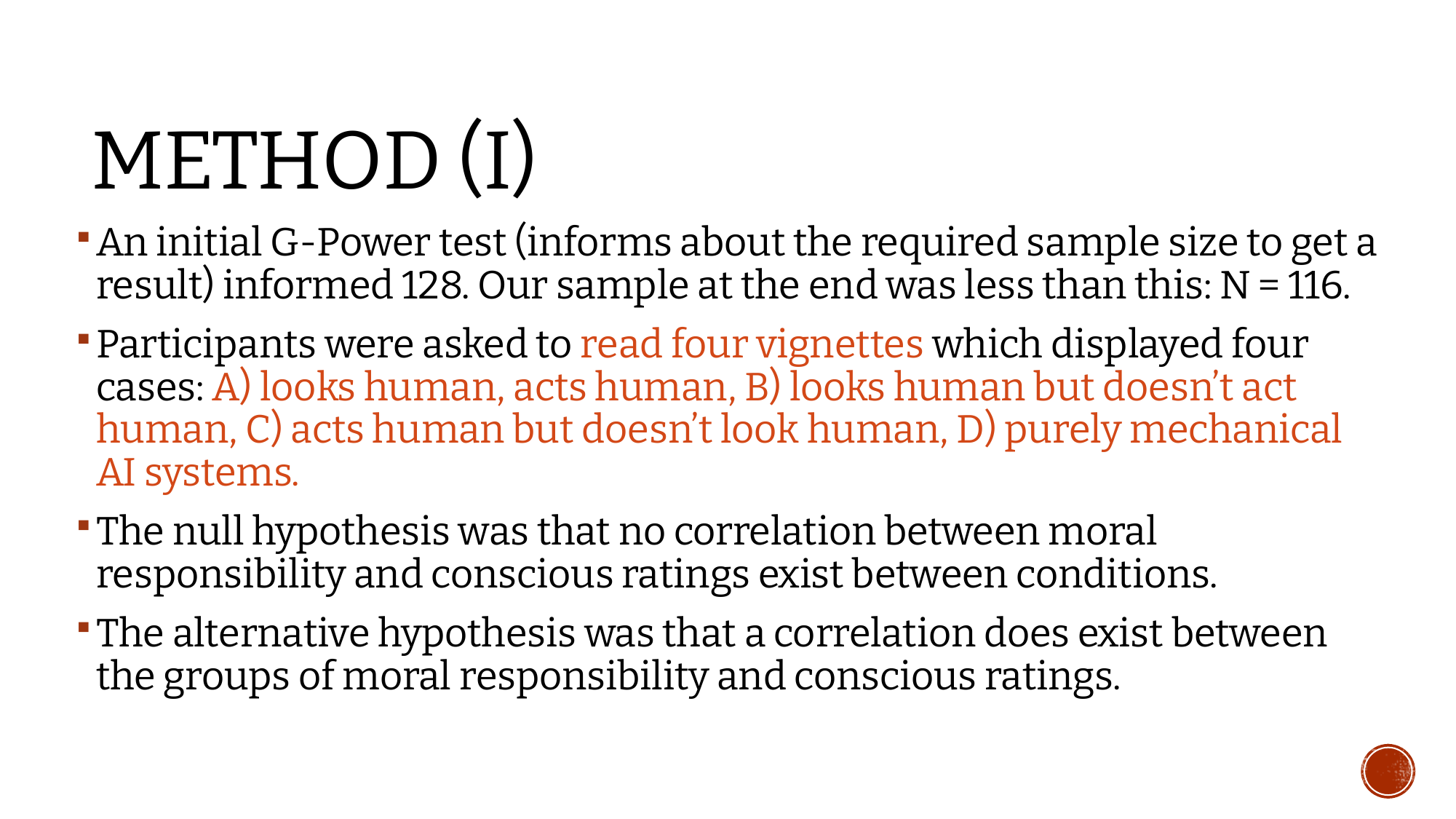

# Method (I)
An initial G-Power test (informs about the required sample size to get a result) informed 128. Our sample at the end was less than this: N = 116.
Participants were asked to read four vignettes which displayed four cases: A) looks human, acts human, B) looks human but doesn’t act human, C) acts human but doesn’t look human, D) purely mechanical AI systems.
The null hypothesis was that no correlation between moral responsibility and conscious ratings exist between conditions.
The alternative hypothesis was that a correlation does exist between the groups of moral responsibility and conscious ratings.